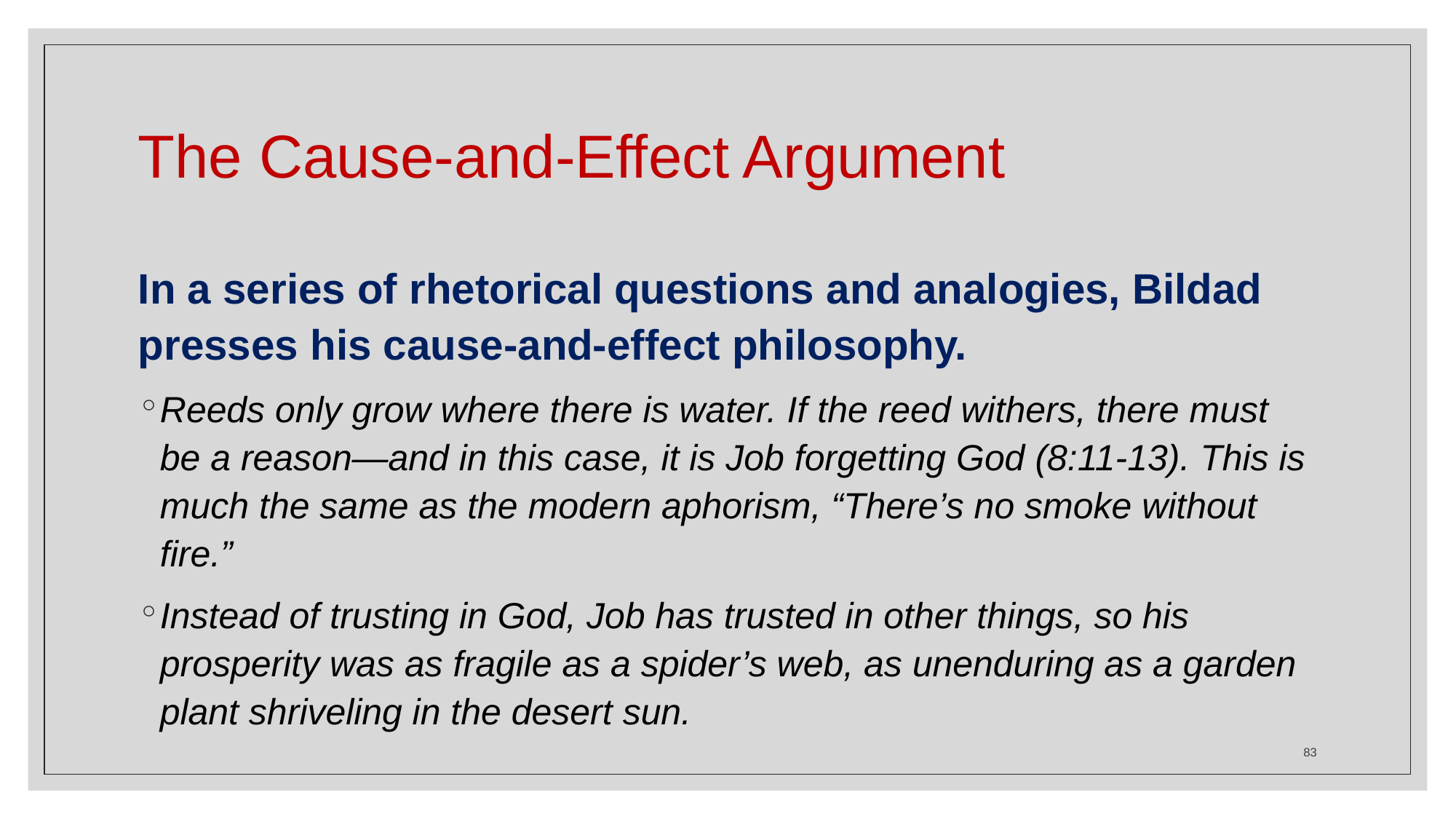

# The Cause-and-Effect Argument
In a series of rhetorical questions and analogies, Bildad presses his cause-and-effect philosophy.
Reeds only grow where there is water. If the reed withers, there must be a reason—and in this case, it is Job forgetting God (8:11-13). This is much the same as the modern aphorism, “There’s no smoke without fire.”
Instead of trusting in God, Job has trusted in other things, so his prosperity was as fragile as a spider’s web, as unenduring as a garden plant shriveling in the desert sun.
83